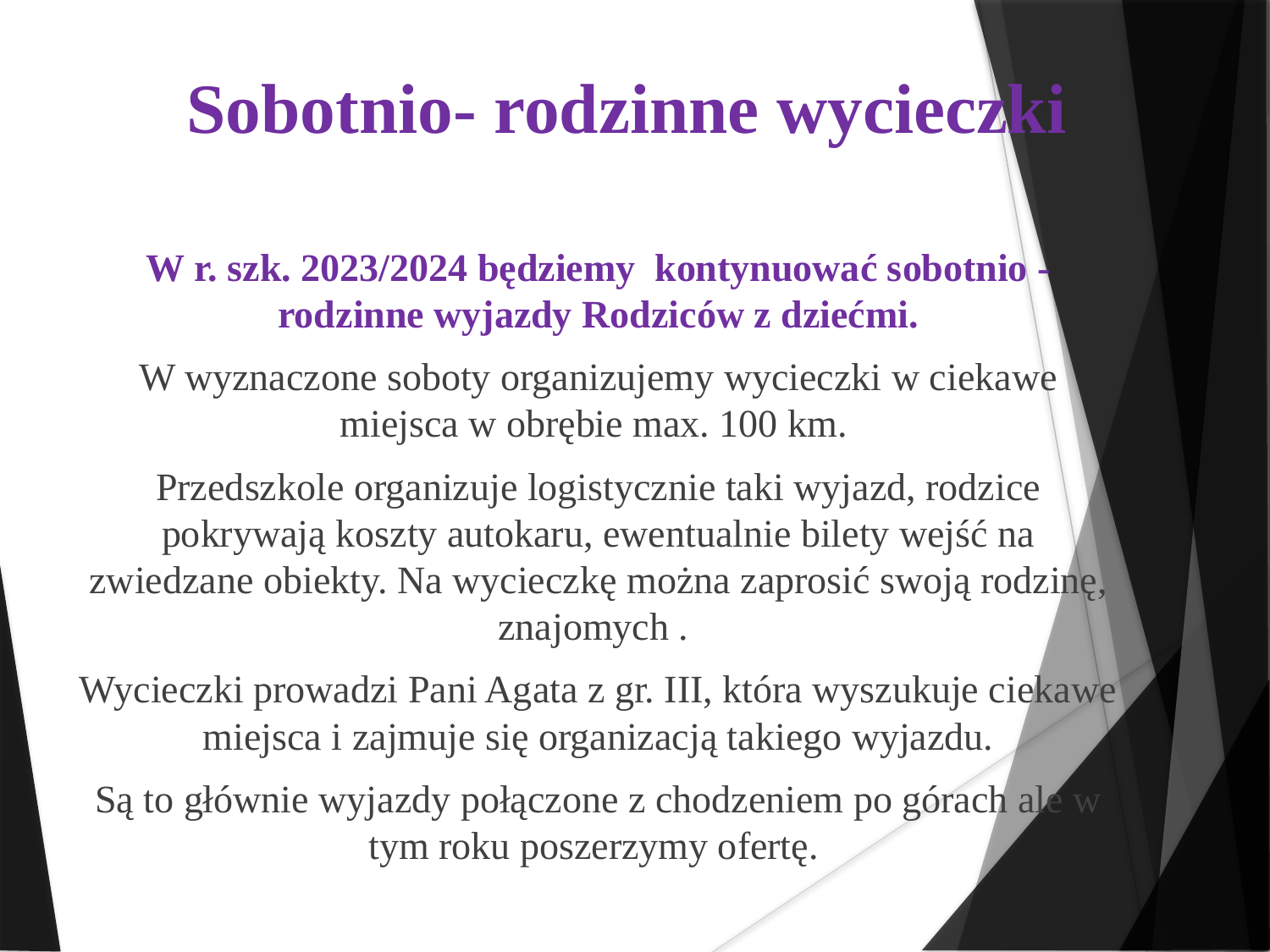

Sobotnio- rodzinne wycieczki
W r. szk. 2023/2024 będziemy  kontynuować sobotnio -rodzinne wyjazdy Rodziców z dziećmi.
W wyznaczone soboty organizujemy wycieczki w ciekawe miejsca w obrębie max. 100 km.
Przedszkole organizuje logistycznie taki wyjazd, rodzice pokrywają koszty autokaru, ewentualnie bilety wejść na zwiedzane obiekty. Na wycieczkę można zaprosić swoją rodzinę, znajomych .
Wycieczki prowadzi Pani Agata z gr. III, która wyszukuje ciekawe miejsca i zajmuje się organizacją takiego wyjazdu.
Są to głównie wyjazdy połączone z chodzeniem po górach ale w tym roku poszerzymy ofertę.